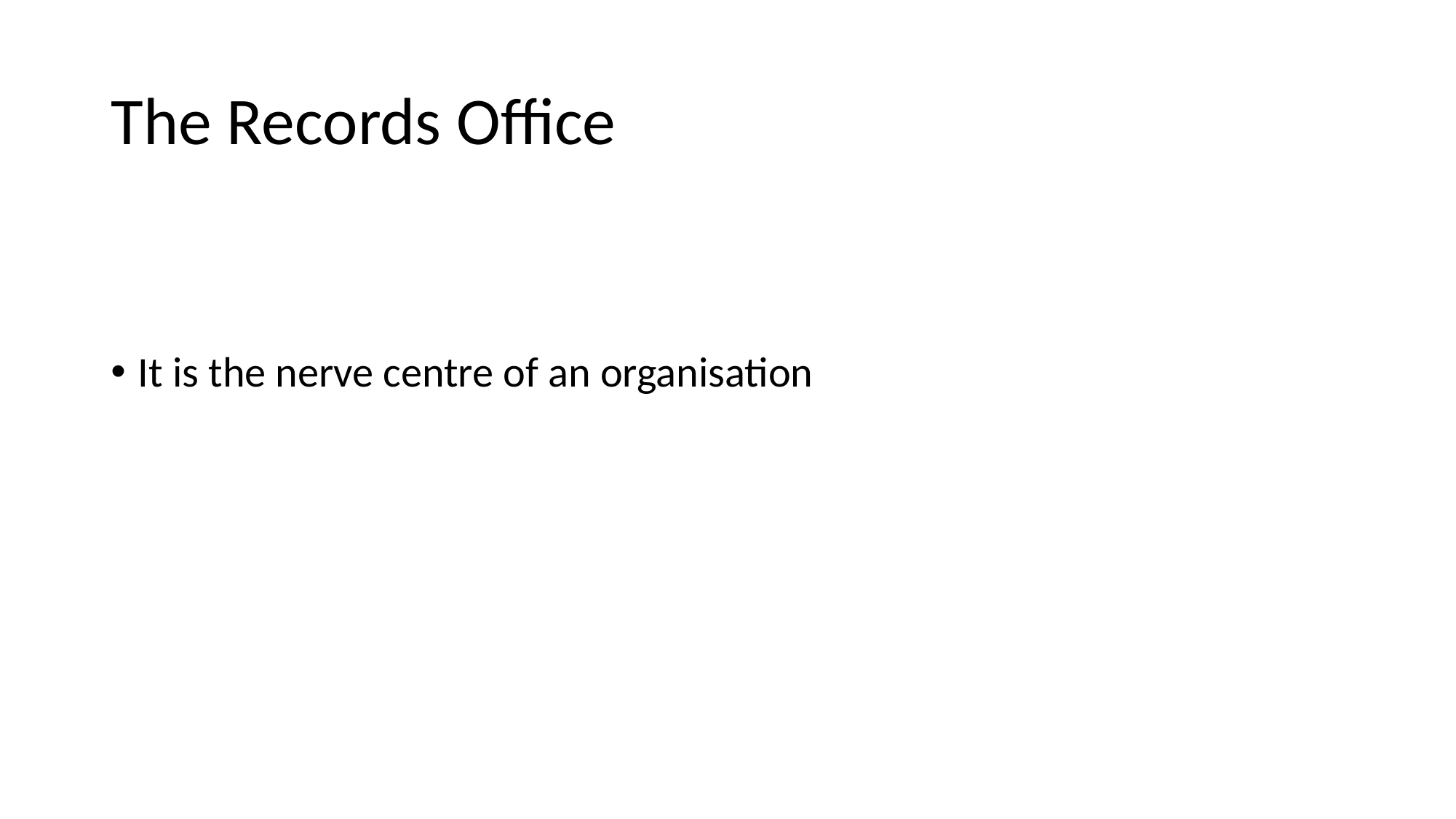

# The Records Office

It is the nerve centre of an organisation